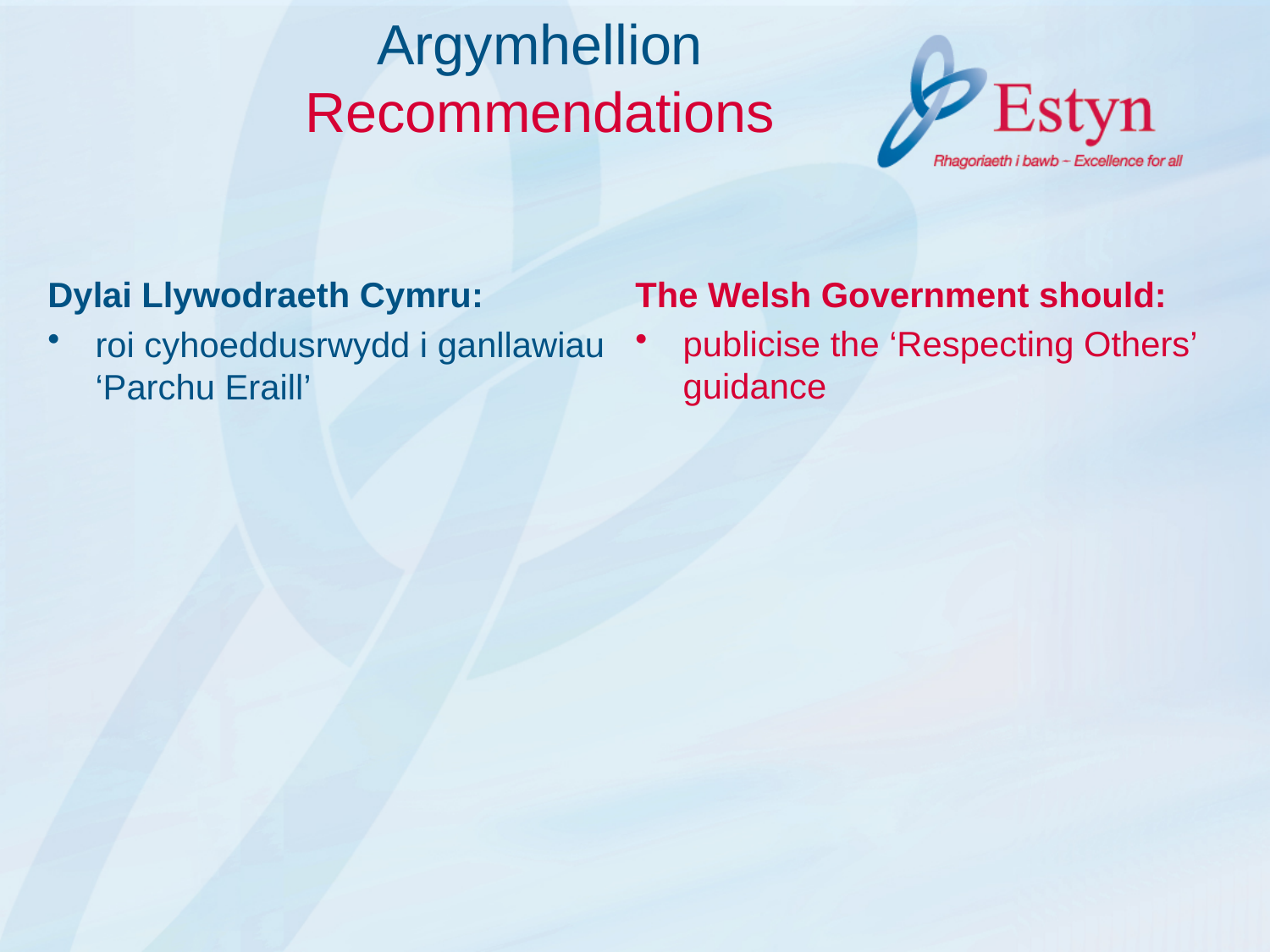

# Argymhellion Recommendations
Dylai Llywodraeth Cymru:
roi cyhoeddusrwydd i ganllawiau ‘Parchu Eraill’

The Welsh Government should:
publicise the ‘Respecting Others’ guidance